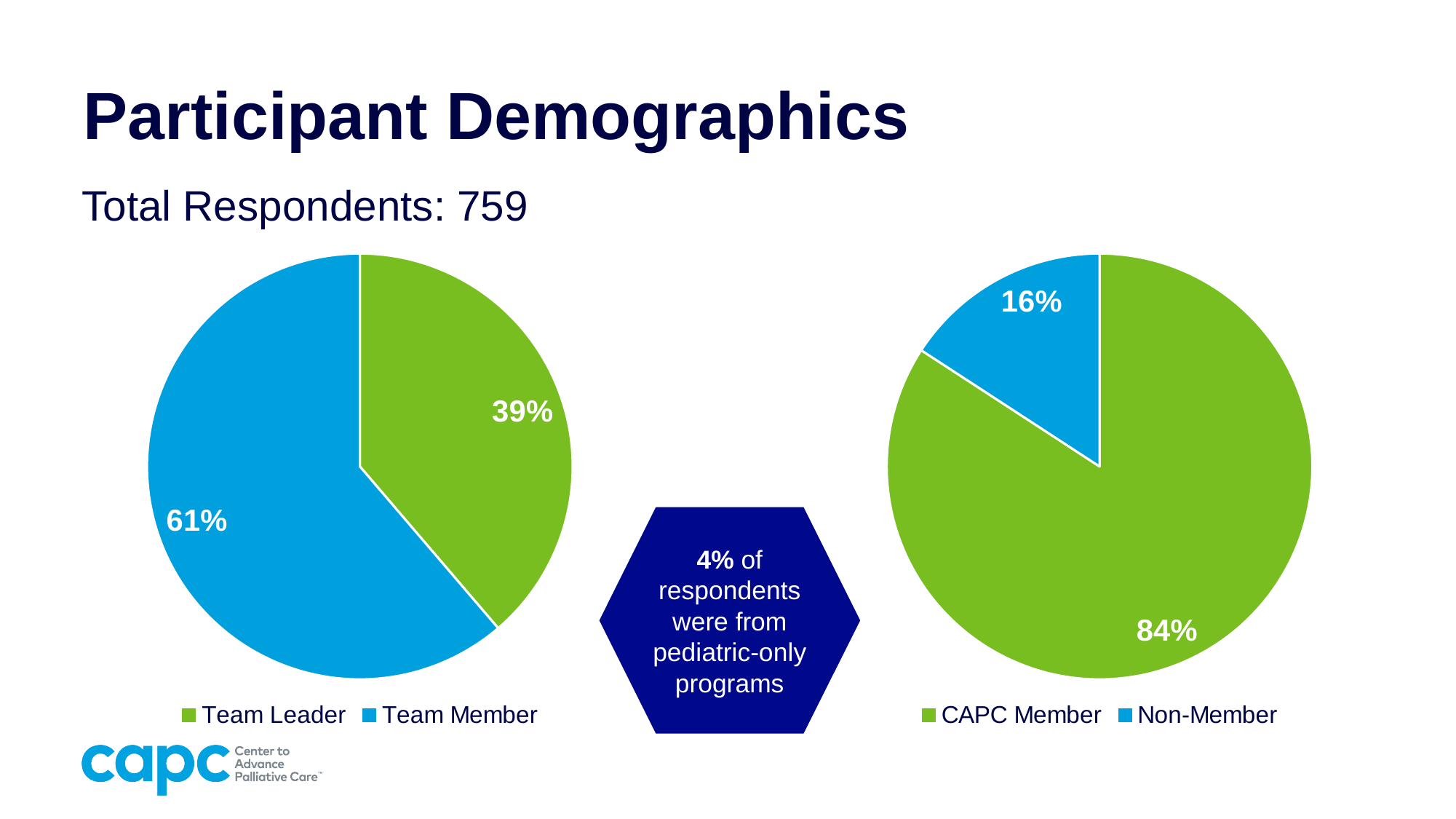

# Participant Demographics
Total Respondents: 759

### Chart

| Category | Sales |
|---|---|
| Team Leader | 294.0 |
| Team Member | 465.0 |

### Chart

| Category | Sales |
|---|---|
| CAPC Member | 639.0 |
| Non-Member | 120.0 |
4% of respondents were from pediatric-only programs